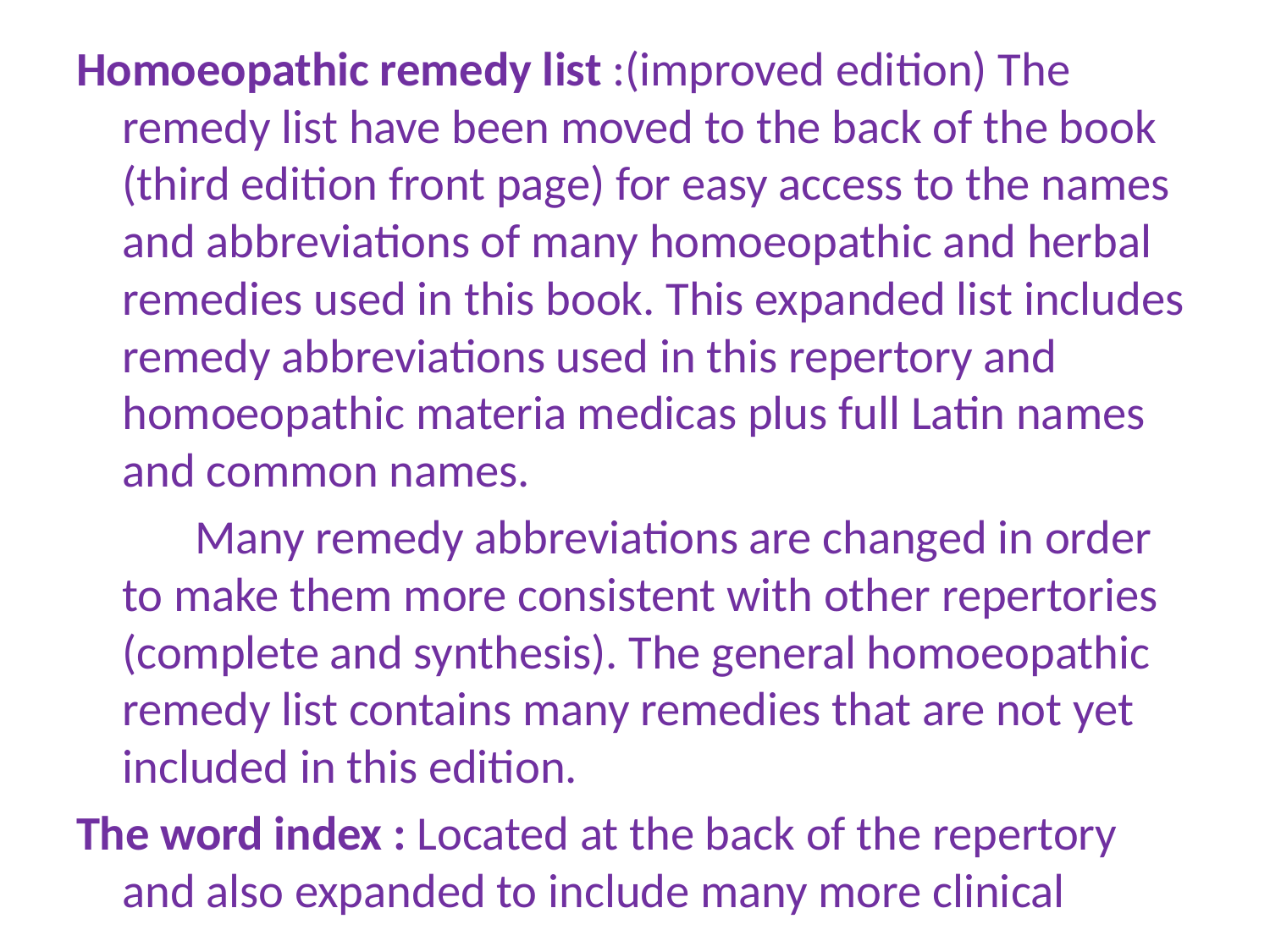

Homoeopathic remedy list :(improved edition) The remedy list have been moved to the back of the book (third edition front page) for easy access to the names and abbreviations of many homoeopathic and herbal remedies used in this book. This expanded list includes remedy abbreviations used in this repertory and homoeopathic materia medicas plus full Latin names and common names.
           Many remedy abbreviations are changed in order to make them more consistent with other repertories (complete and synthesis). The general homoeopathic remedy list contains many remedies that are not yet included in this edition.
The word index : Located at the back of the repertory and also expanded to include many more clinical